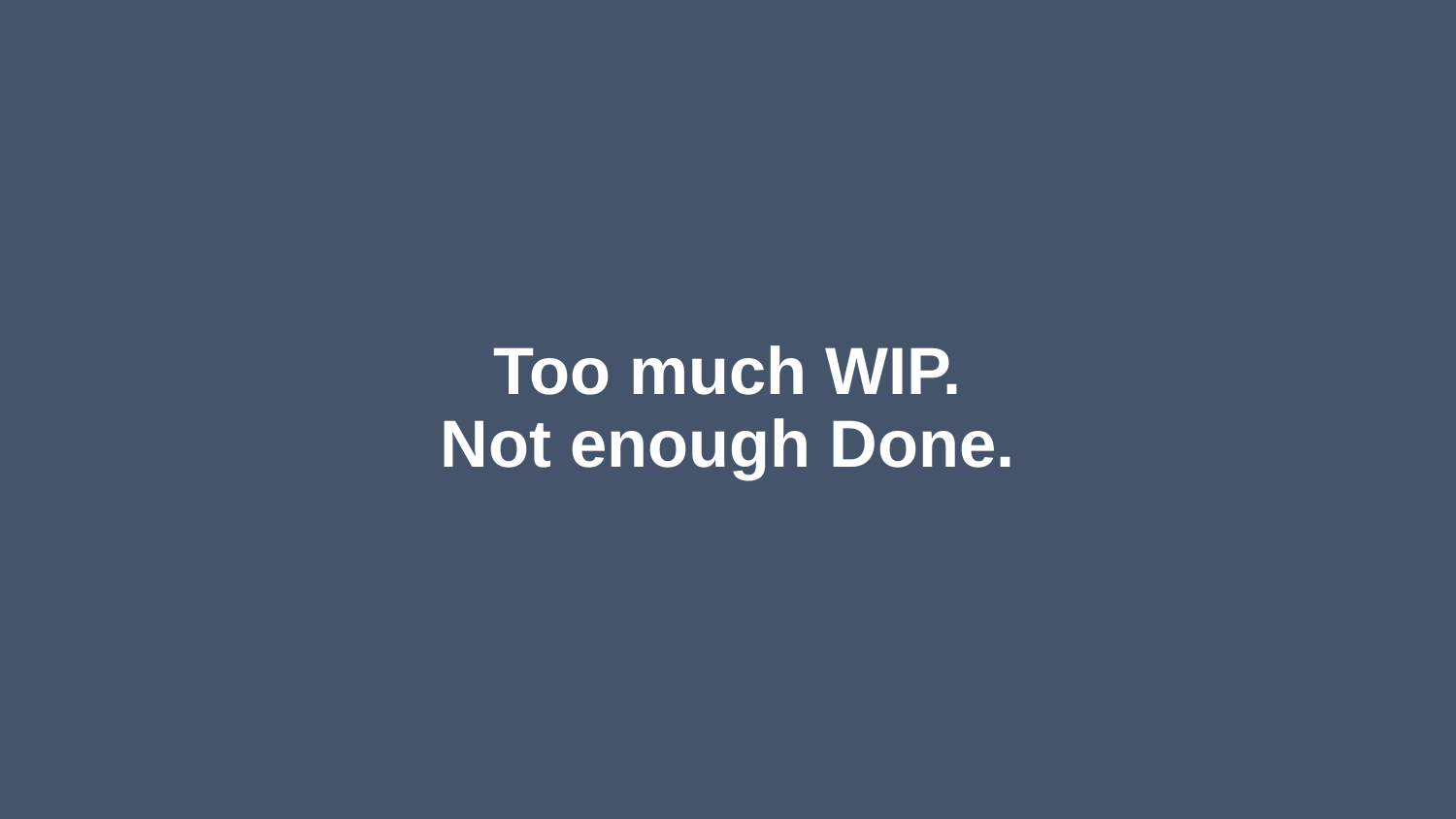

# Too much WIP. Not enough Done.